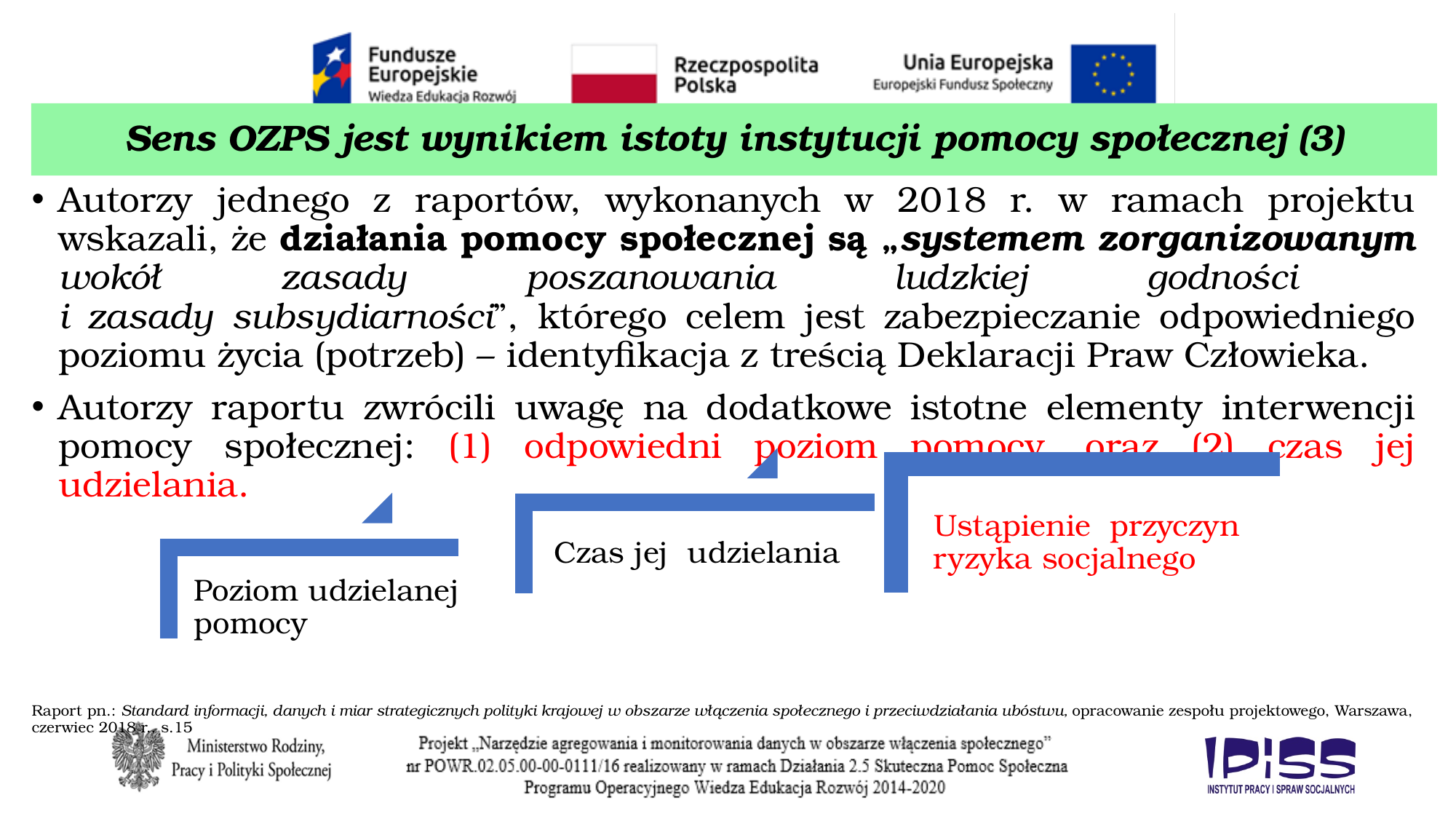

# Sens OZPS jest wynikiem istoty instytucji pomocy społecznej (3)
Autorzy jednego z raportów, wykonanych w 2018 r. w ramach projektu wskazali, że działania pomocy społecznej są „systemem zorganizowanym wokół zasady poszanowania ludzkiej godności
i zasady subsydiarności”, którego celem jest zabezpieczanie odpowiedniego poziomu życia (potrzeb) – identyfikacja z treścią Deklaracji Praw Człowieka.
Autorzy raportu zwrócili uwagę na dodatkowe istotne elementy interwencji pomocy społecznej: (1) odpowiedni poziom pomocy, oraz (2) czas jej udzielania.

Raport pn.: Standard informacji, danych i miar strategicznych polityki krajowej w obszarze włączenia społecznego i przeciwdziałania ubóstwu, opracowanie zespołu projektowego, Warszawa, czerwiec 2018 r., s.15

     Poziom udzielanej
     pomocy
Czas jej  udzielania

   Ustąpienie  przyczyn
   ryzyka socjalnego